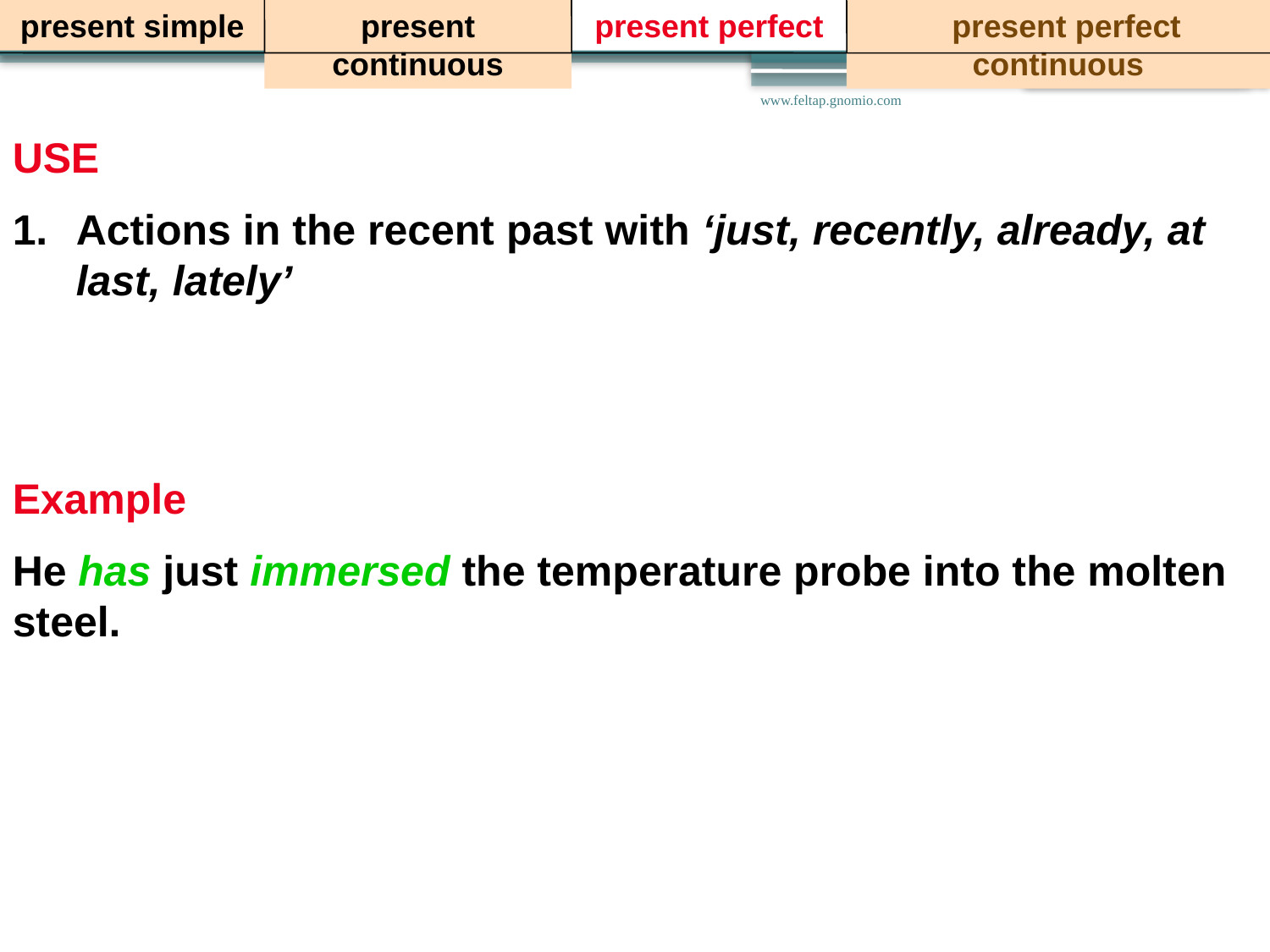

present simple
present continuous

present perfect

  present perfect continuous

USE
Actions in the recent past with ‘just, recently, already, at last, lately’

www.feltap.gnomio.com
Example
He has just immersed the temperature probe into the molten steel.